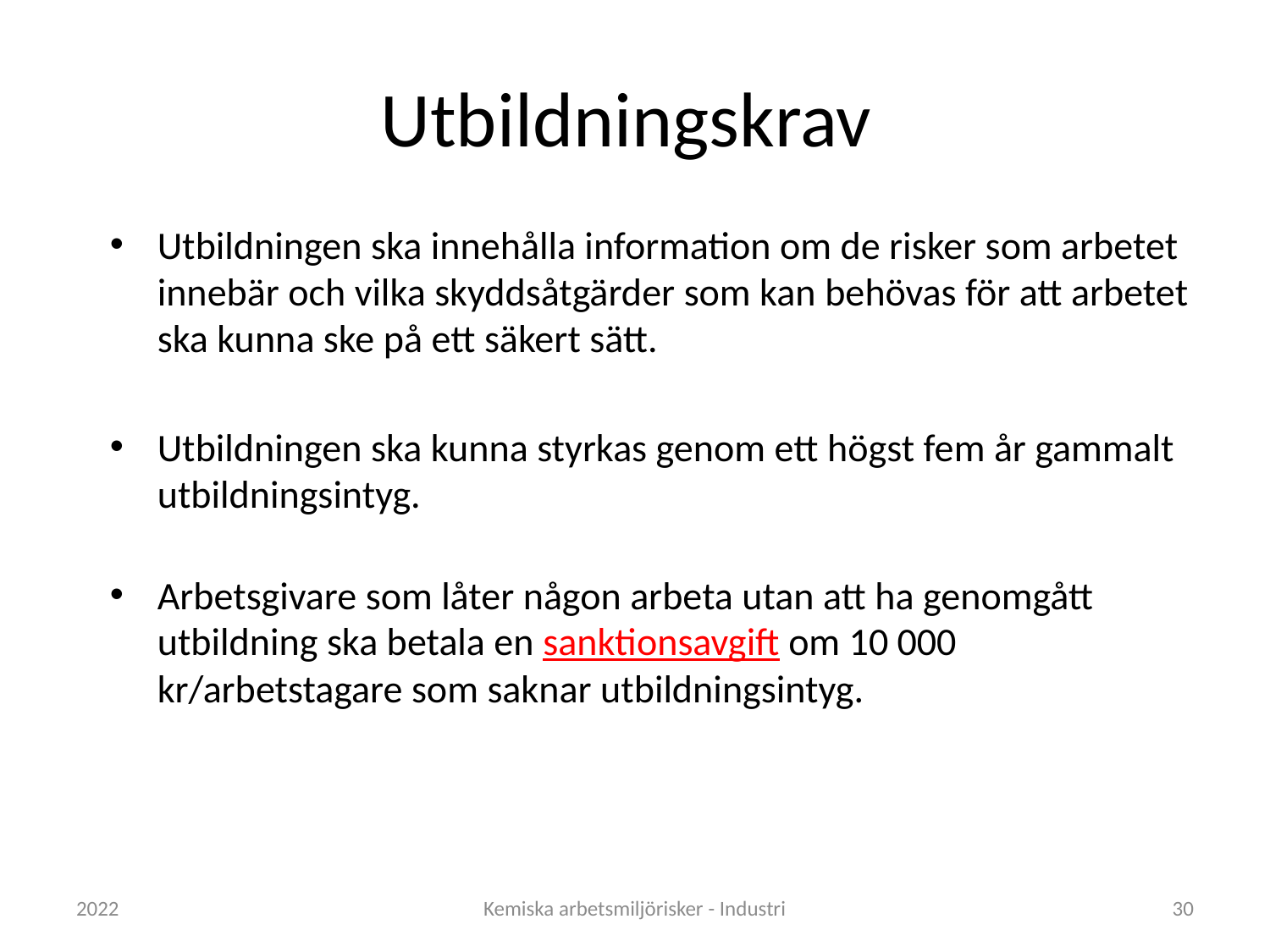

Utbildningskrav
Utbildningen ska innehålla information om de risker som arbetet innebär och vilka skyddsåtgärder som kan behövas för att arbetet ska kunna ske på ett säkert sätt.

Utbildningen ska kunna styrkas genom ett högst fem år gammalt utbildningsintyg.
Arbetsgivare som låter någon arbeta utan att ha genomgått utbildning ska betala en sanktionsavgift om 10 000 kr/arbetstagare som saknar utbildningsintyg.
2022
Kemiska arbetsmiljörisker - Industri
30